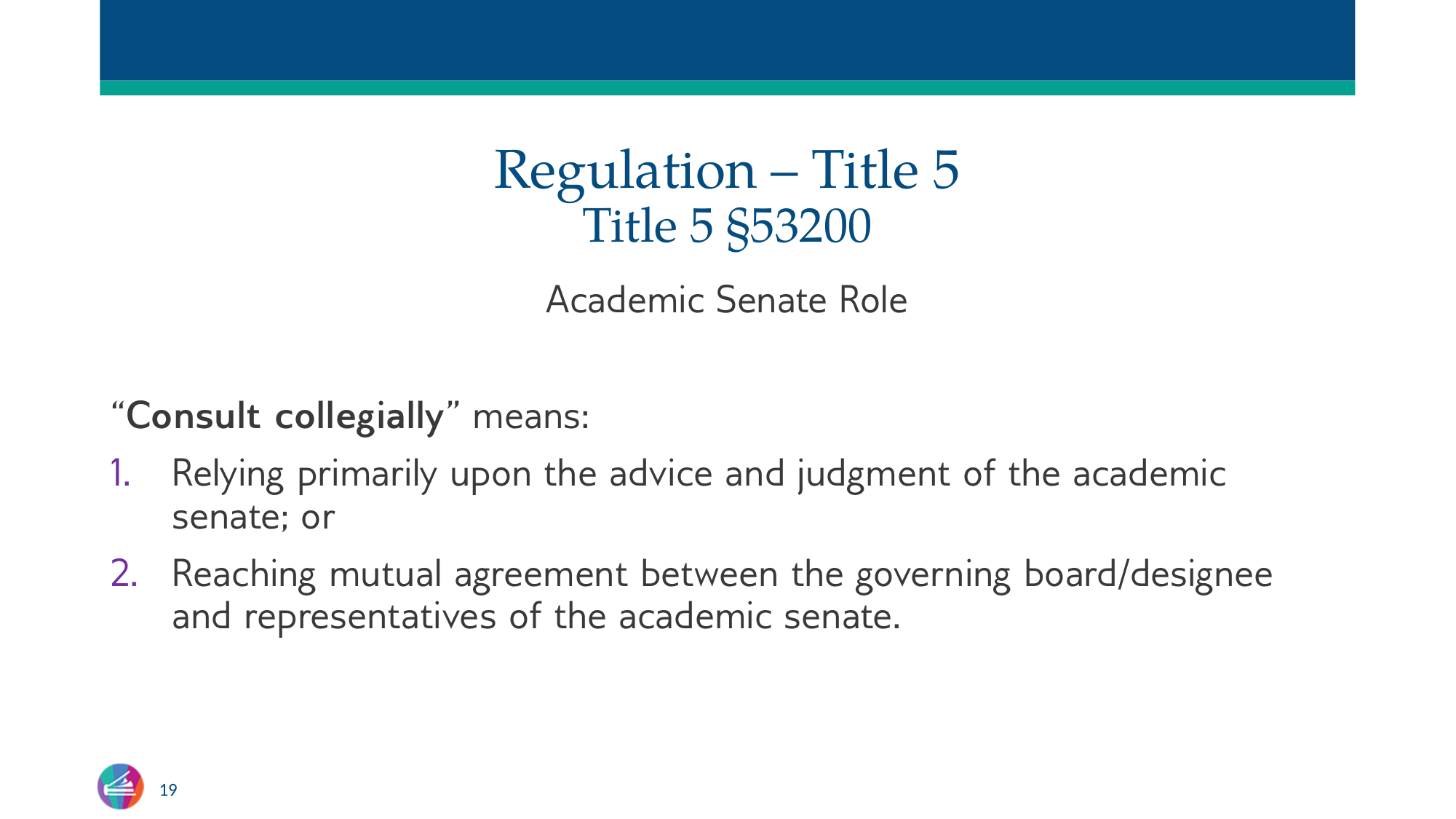

# Regulation – Title 5 Title 5 §53200
Academic Senate Role

“Consult collegially” means:
Relying primarily upon the advice and judgment of the academic senate; or
Reaching mutual agreement between the governing board/designee and representatives of the academic senate.